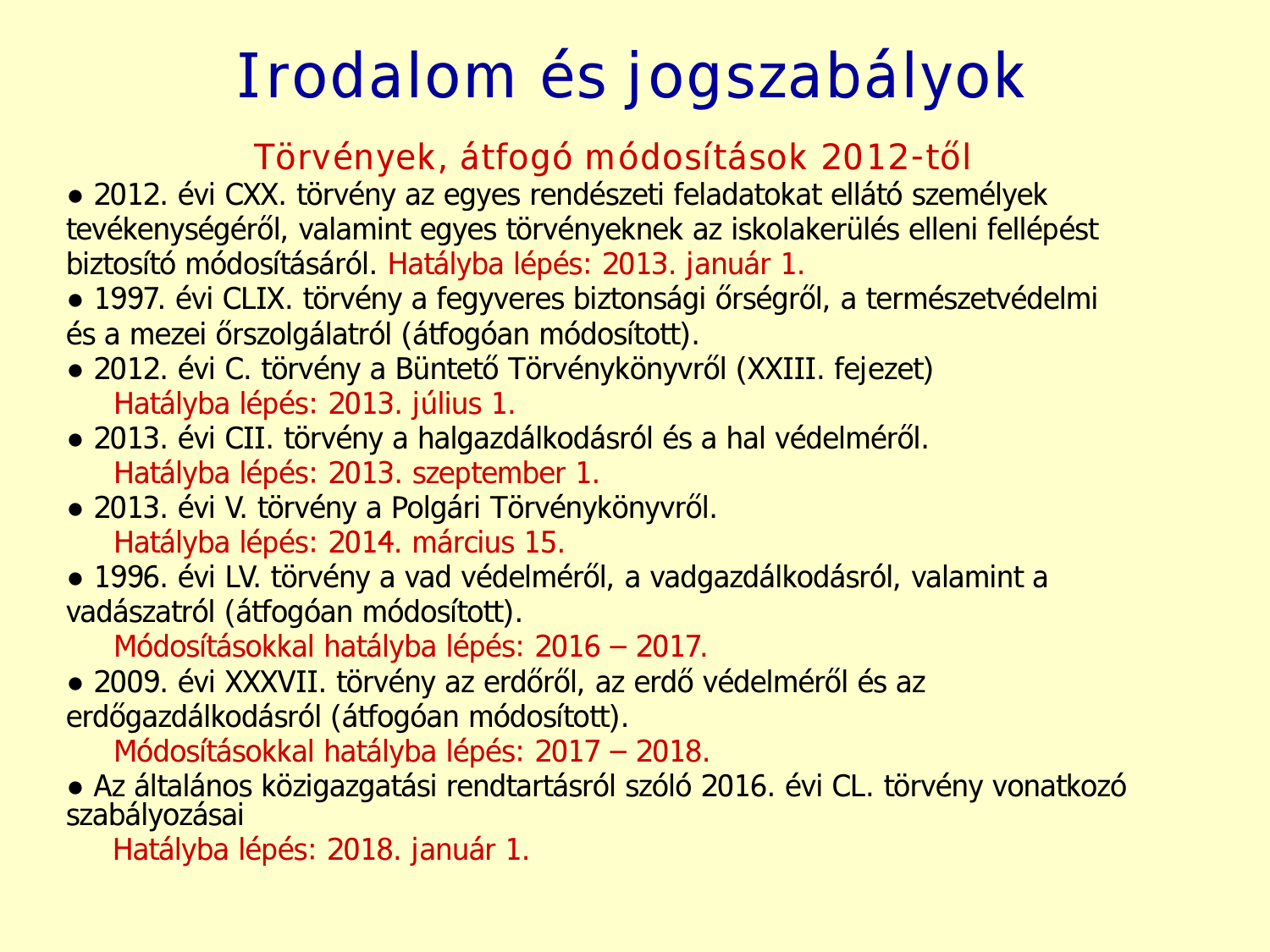

# Irodalom és jogszabályok
Törvények, átfogó módosítások 2012-től
● 2012. évi CXX. törvény az egyes rendészeti feladatokat ellátó személyek
tevékenységéről, valamint egyes törvényeknek az iskolakerülés elleni fellépést
biztosító módosításáról. Hatályba lépés: 2013. január 1.
● 1997. évi CLIX. törvény a fegyveres biztonsági őrségről, a természetvédelmi
és a mezei őrszolgálatról (átfogóan módosított).
● 2012. évi C. törvény a Büntető Törvénykönyvről (XXIII. fejezet)
	Hatályba lépés: 2013. július 1.
● 2013. évi CII. törvény a halgazdálkodásról és a hal védelméről.
	Hatályba lépés: 2013. szeptember 1.
● 2013. évi V. törvény a Polgári Törvénykönyvről.
	Hatályba lépés: 2014. március 15.
● 1996. évi LV. törvény a vad védelméről, a vadgazdálkodásról, valamint a
vadászatról (átfogóan módosított).
	Módosításokkal hatályba lépés: 2016 – 2017.
● 2009. évi XXXVII. törvény az erdőről, az erdő védelméről és az
erdőgazdálkodásról (átfogóan módosított).
	Módosításokkal hatályba lépés: 2017 – 2018.
● Az általános közigazgatási rendtartásról szóló 2016. évi CL. törvény vonatkozó szabályozásai
     Hatályba lépés: 2018. január 1.